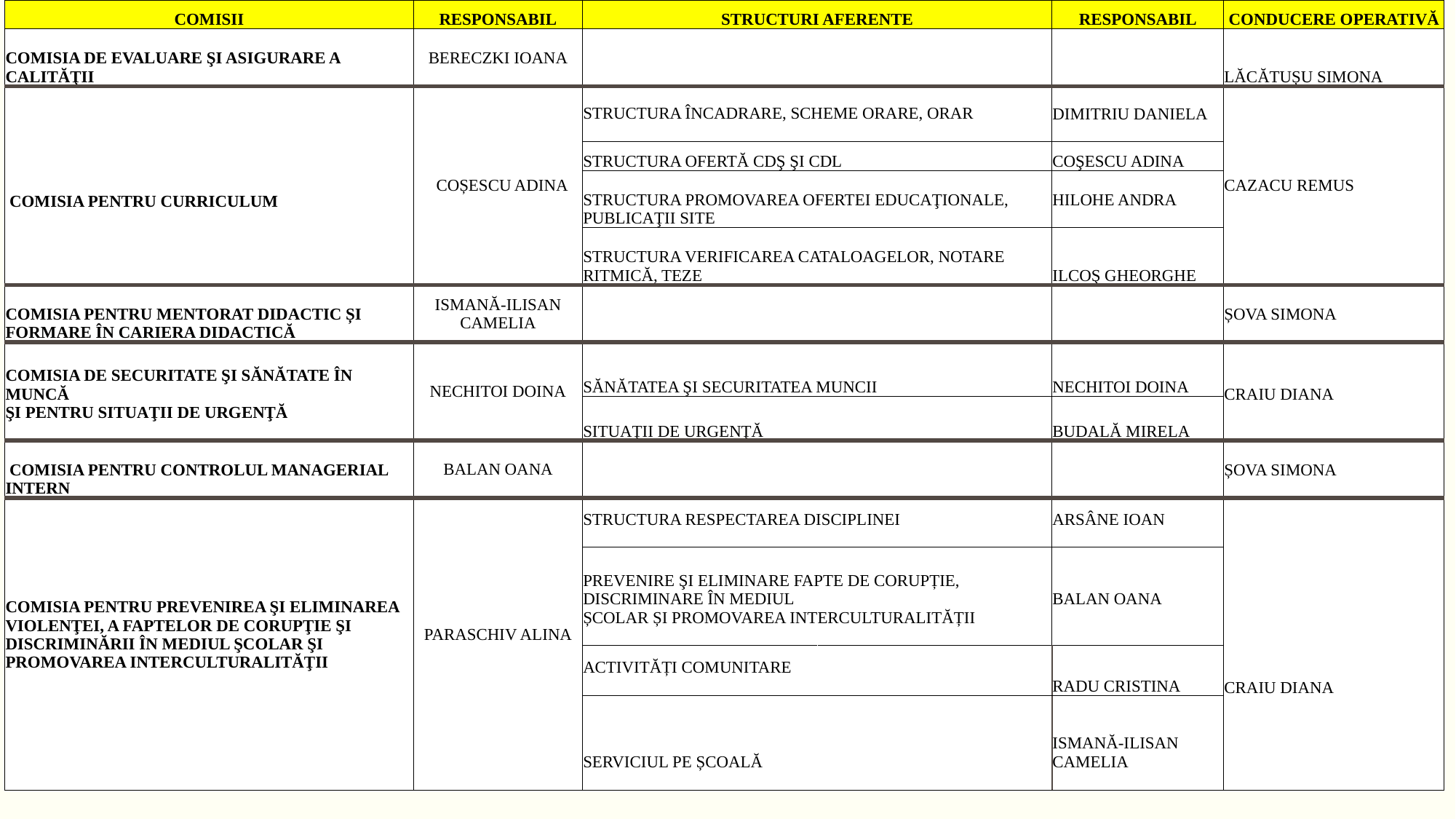

| COMISII | RESPONSABIL | STRUCTURI AFERENTE |  | RESPONSABIL | CONDUCERE OPERATIVĂ |
| --- | --- | --- | --- | --- | --- |
| COMISIA DE EVALUARE ŞI ASIGURARE A CALITĂŢII | BERECZKI IOANA |  |  |  | LĂCĂTUȘU SIMONA |
| COMISIA PENTRU CURRICULUM | COȘESCU ADINA | STRUCTURA ÎNCADRARE, SCHEME ORARE, ORAR |  | DIMITRIU DANIELA | CAZACU REMUS |
|  |  | STRUCTURA OFERTĂ CDŞ ŞI CDL |  | COŞESCU ADINA |  |
|  |  | STRUCTURA PROMOVAREA OFERTEI EDUCAŢIONALE, PUBLICAŢII SITE |  | HILOHE ANDRA |  |
|  |  | STRUCTURA VERIFICAREA CATALOAGELOR, NOTARE RITMICĂ, TEZE |  | ILCOŞ GHEORGHE |  |
| COMISIA PENTRU MENTORAT DIDACTIC ȘI FORMARE ÎN CARIERA DIDACTICĂ | ISMANĂ-ILISAN CAMELIA |  |  |  | ȘOVA SIMONA |
| COMISIA DE SECURITATE ŞI SĂNĂTATE ÎN MUNCĂ ŞI PENTRU SITUAŢII DE URGENŢĂ | NECHITOI DOINA | SĂNĂTATEA ŞI SECURITATEA MUNCII |  | NECHITOI DOINA | CRAIU DIANA |
|  |  | SITUAŢII DE URGENŢĂ |  | BUDALĂ MIRELA |  |
| COMISIA PENTRU CONTROLUL MANAGERIAL INTERN | BALAN OANA |  |  |  | ȘOVA SIMONA |
| COMISIA PENTRU PREVENIREA ŞI ELIMINAREA VIOLENŢEI, A FAPTELOR DE CORUPŢIE ŞI DISCRIMINĂRII ÎN MEDIUL ŞCOLAR ŞI PROMOVAREA INTERCULTURALITĂŢII | PARASCHIV ALINA | STRUCTURA RESPECTAREA DISCIPLINEI |  | ARSÂNE IOAN | CRAIU DIANA |
|  |  | PREVENIRE ŞI ELIMINARE FAPTE DE CORUPȚIE, DISCRIMINARE ÎN MEDIUL ȘCOLAR ȘI PROMOVAREA INTERCULTURALITĂȚII |  | BALAN OANA |  |
|  |  | ACTIVITĂȚI COMUNITARE |  | RADU CRISTINA |  |
|  |  | SERVICIUL PE ȘCOALĂ |  | ISMANĂ-ILISAN CAMELIA |  |